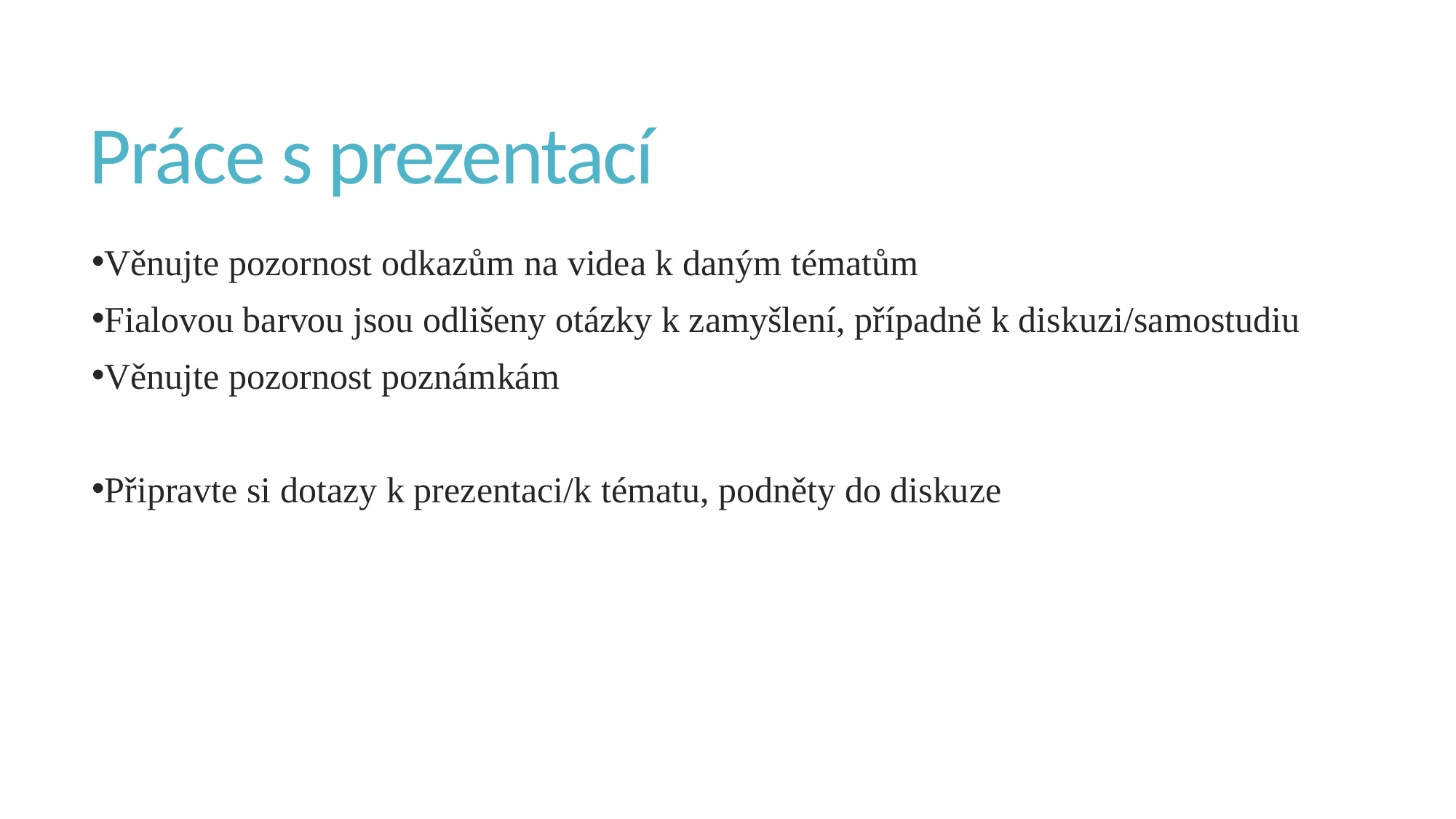

# Práce s prezentací
Věnujte pozornost odkazům na videa k daným tématům
Fialovou barvou jsou odlišeny otázky k zamyšlení, případně k diskuzi/samostudiu
Věnujte pozornost poznámkám

Připravte si dotazy k prezentaci/k tématu, podněty do diskuze